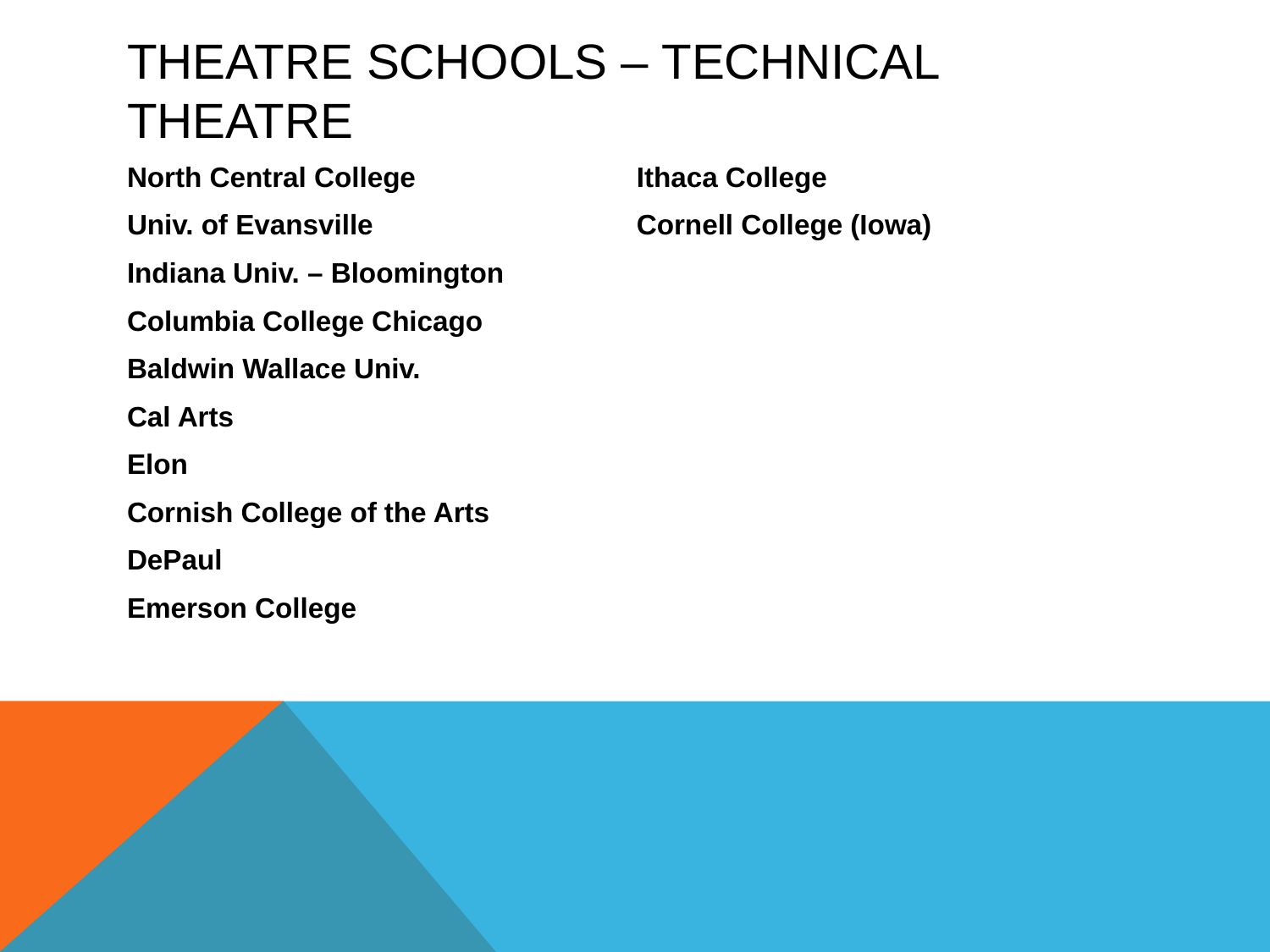

# Theatre Schools – Technical Theatre
North Central College
Univ. of Evansville
Indiana Univ. – Bloomington
Columbia College Chicago
Baldwin Wallace Univ.
Cal Arts
Elon
Cornish College of the Arts
DePaul
Emerson College
Ithaca College
Cornell College (Iowa)